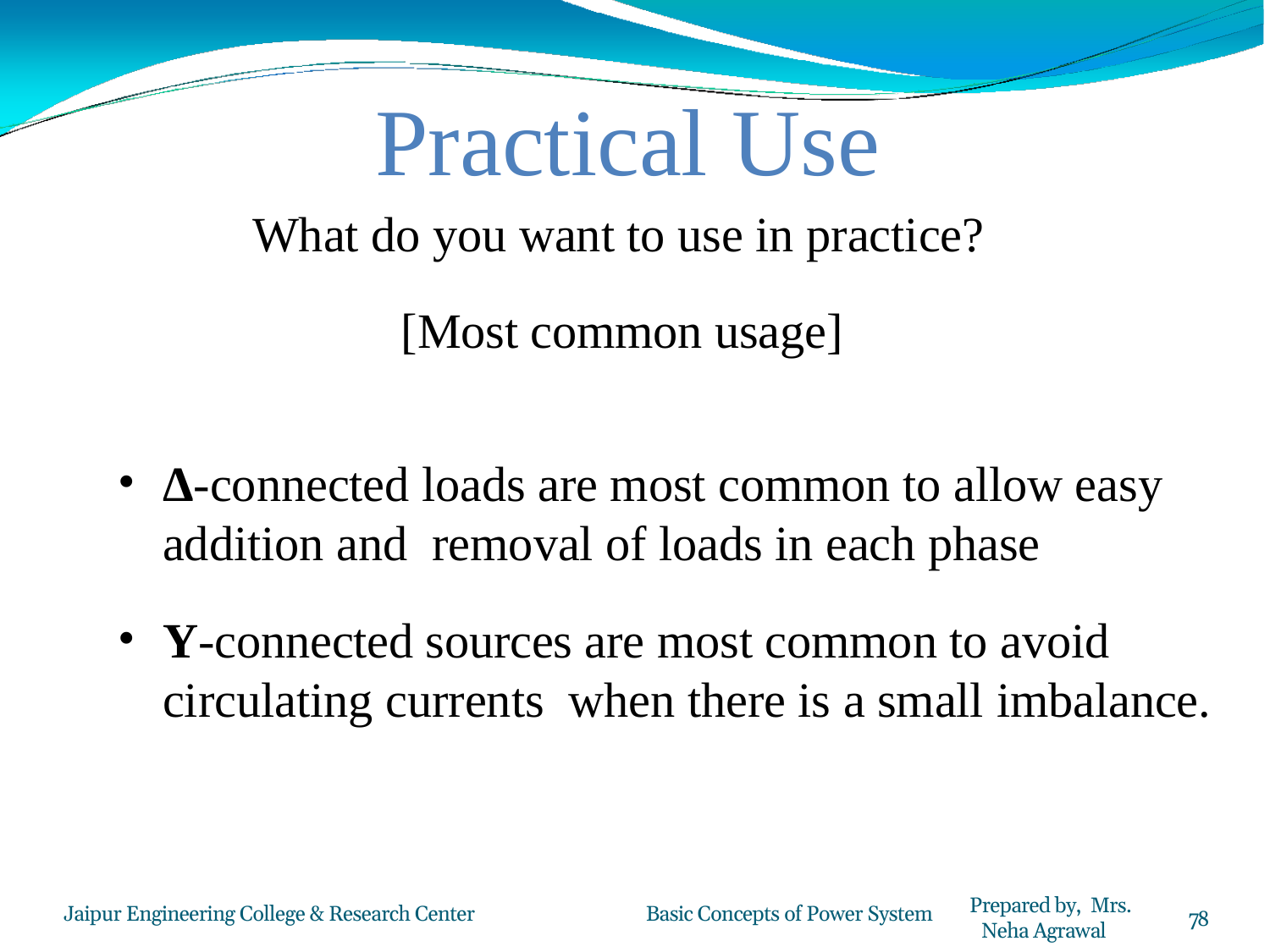

Practical Use
What do you want to use in practice?

[Most common usage]

Δ-connected loads are most common to allow easy addition and  removal of loads in each phase

Y-connected sources are most common to avoid circulating currents  when there is a small imbalance.
Prepared by,  Mrs. Neha Agrawal
Jaipur Engineering College & Research Center	Basic Concepts of Power System
78